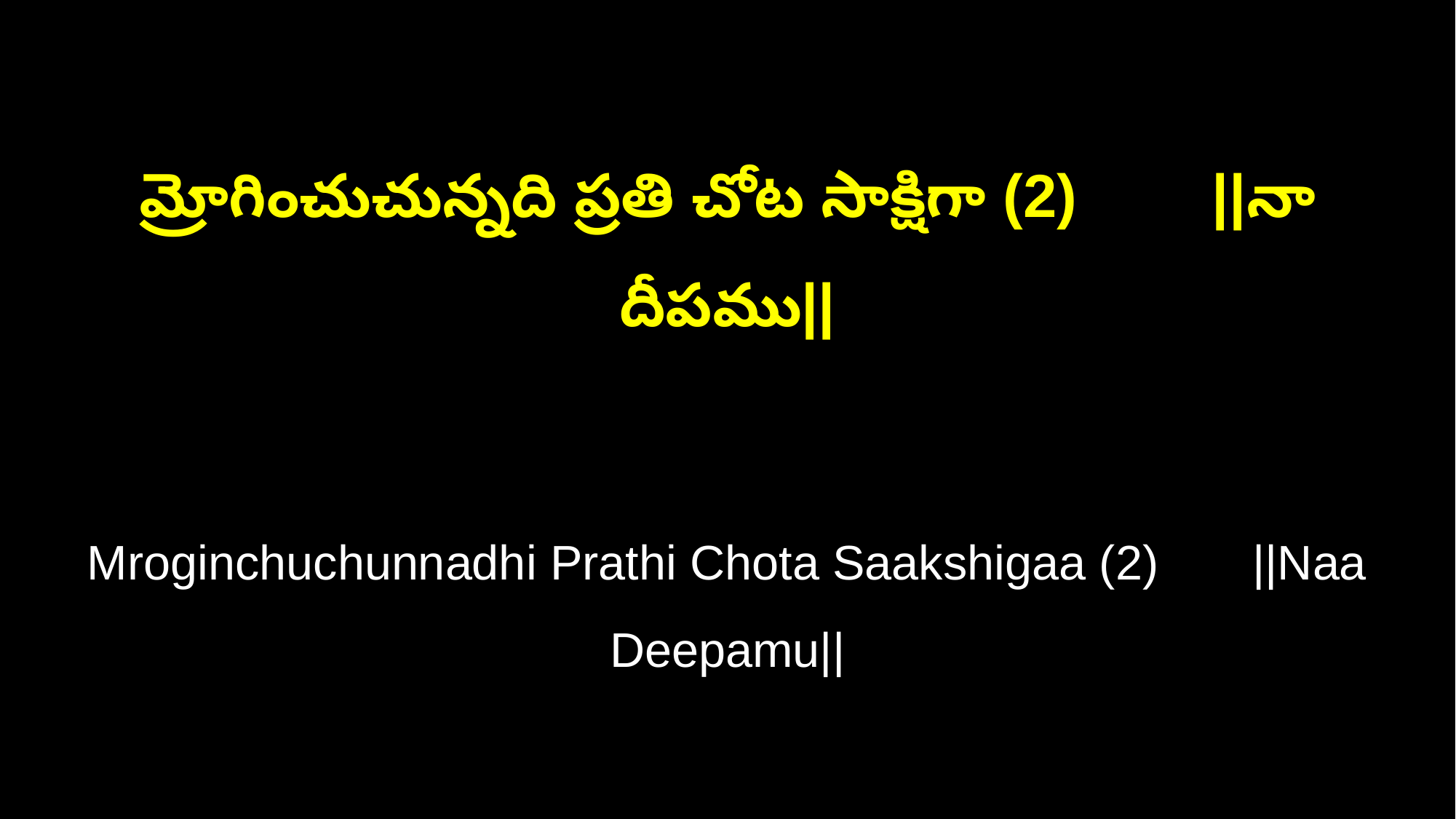

మ్రోగించుచున్నది ప్రతి చోట సాక్షిగా (2)        ||నా దీపము||
Mroginchuchunnadhi Prathi Chota Saakshigaa (2)       ||Naa Deepamu||